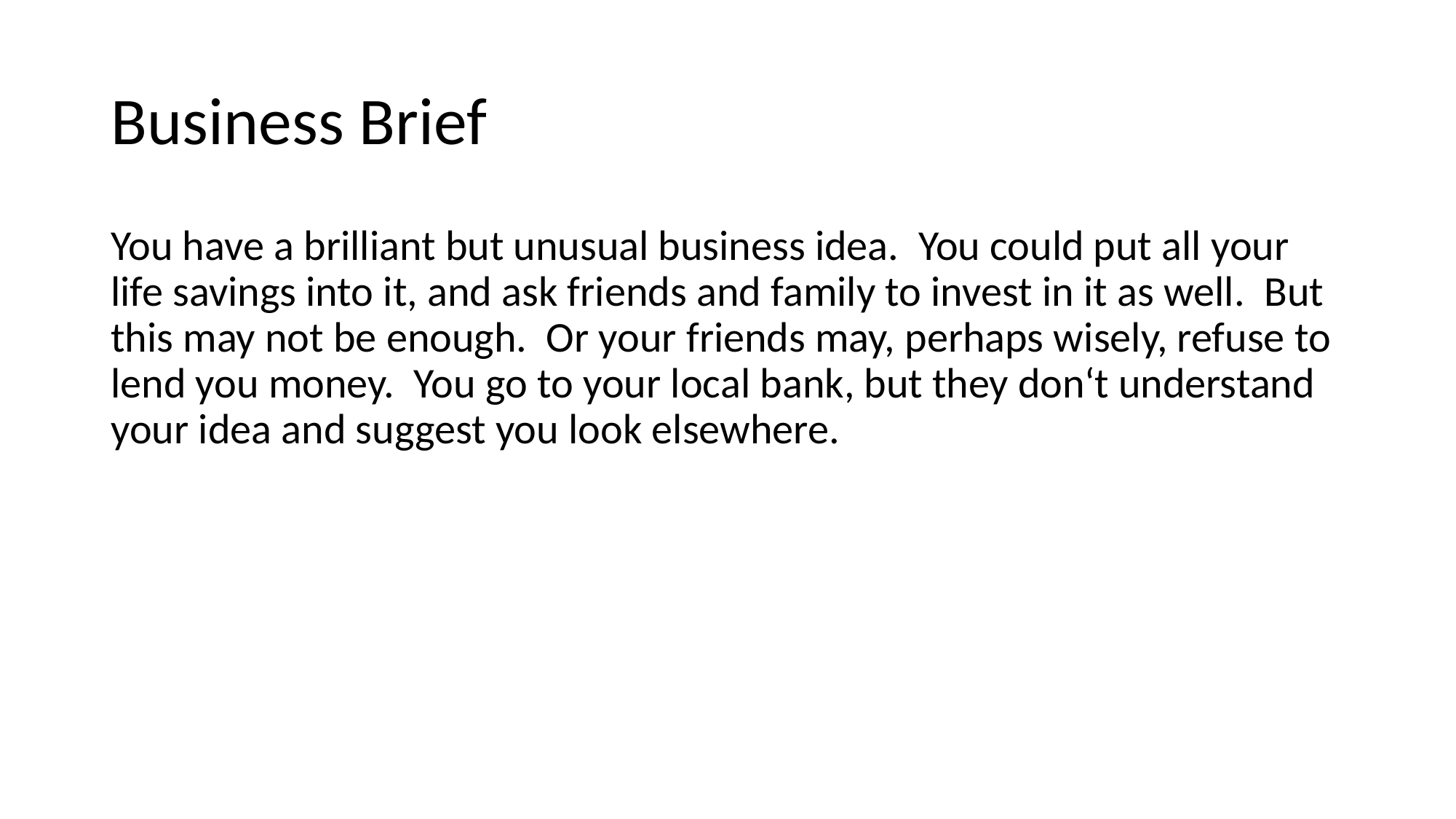

# Business Brief
You have a brilliant but unusual business idea.  You could put all your life savings into it, and ask friends and family to invest in it as well.  But this may not be enough.  Or your friends may, perhaps wisely, refuse to lend you money.  You go to your local bank, but they don‘t understand your idea and suggest you look elsewhere.